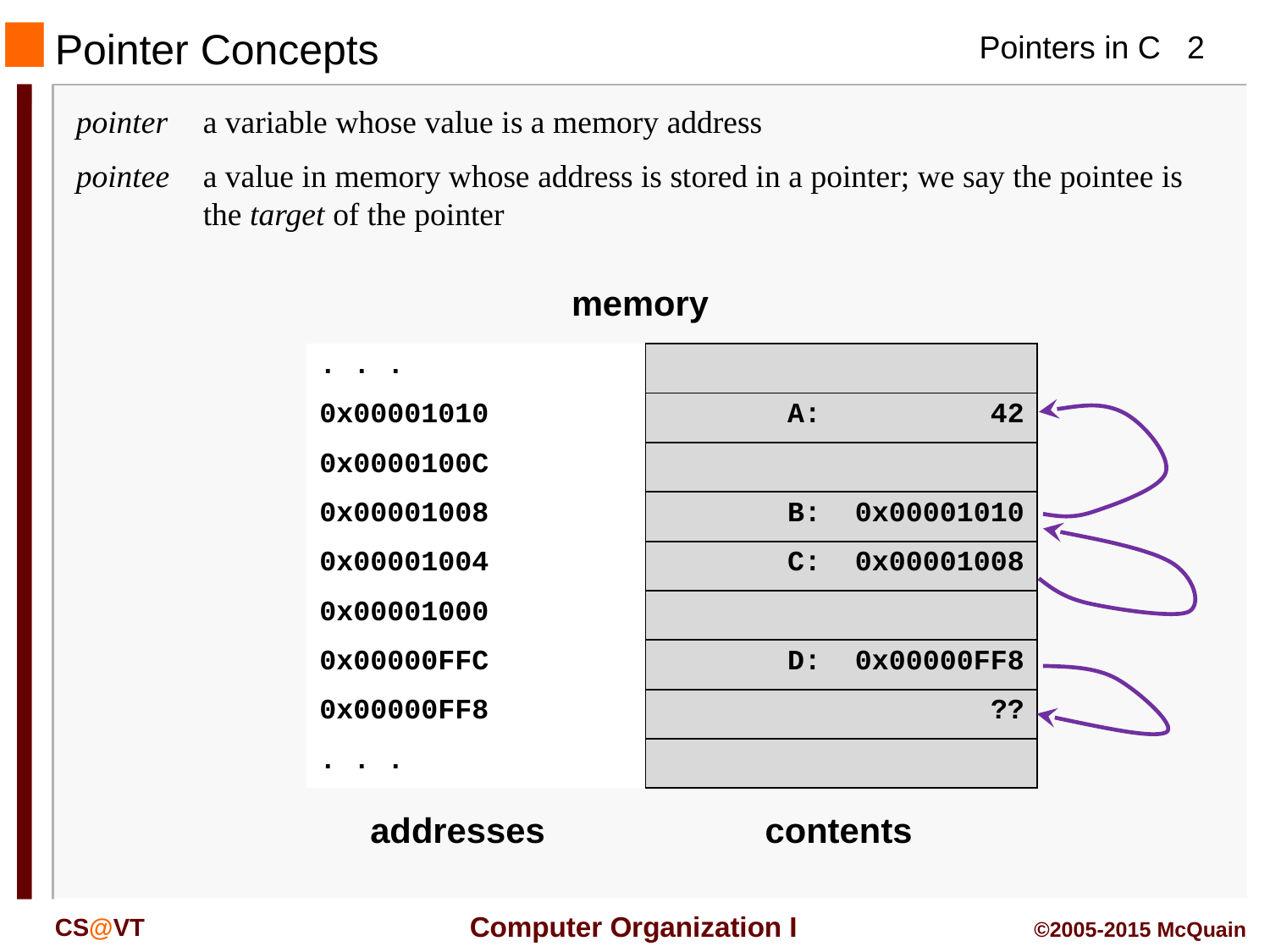

# Pointer Concepts
pointer	a variable whose value is a memory address
pointee	a value in memory whose address is stored in a pointer; we say the pointee is the target of the pointer
memory
| . . . |  |
| --- | --- |
| 0x00001010 | A: 42 |
| 0x0000100C |  |
| 0x00001008 | B: 0x00001010 |
| 0x00001004 | C: 0x00001008 |
| 0x00001000 |  |
| 0x00000FFC | D: 0x00000FF8 |
| 0x00000FF8 | ?? |
| . . . |  |

addresses
contents